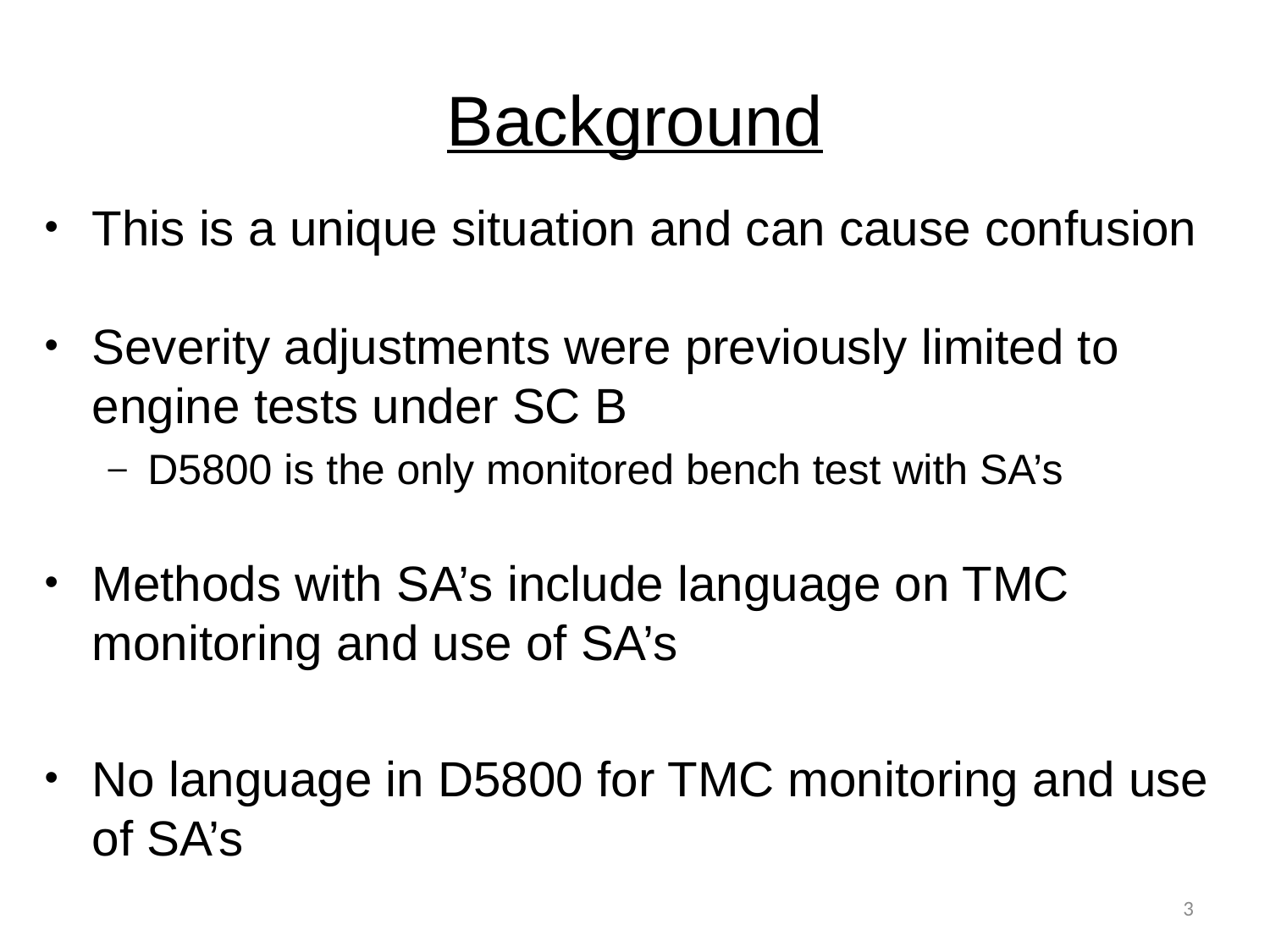

# Background
This is a unique situation and can cause confusion

Severity adjustments were previously limited to engine tests under SC B
D5800 is the only monitored bench test with SA’s

Methods with SA’s include language on TMC monitoring and use of SA’s

No language in D5800 for TMC monitoring and use of SA’s
3